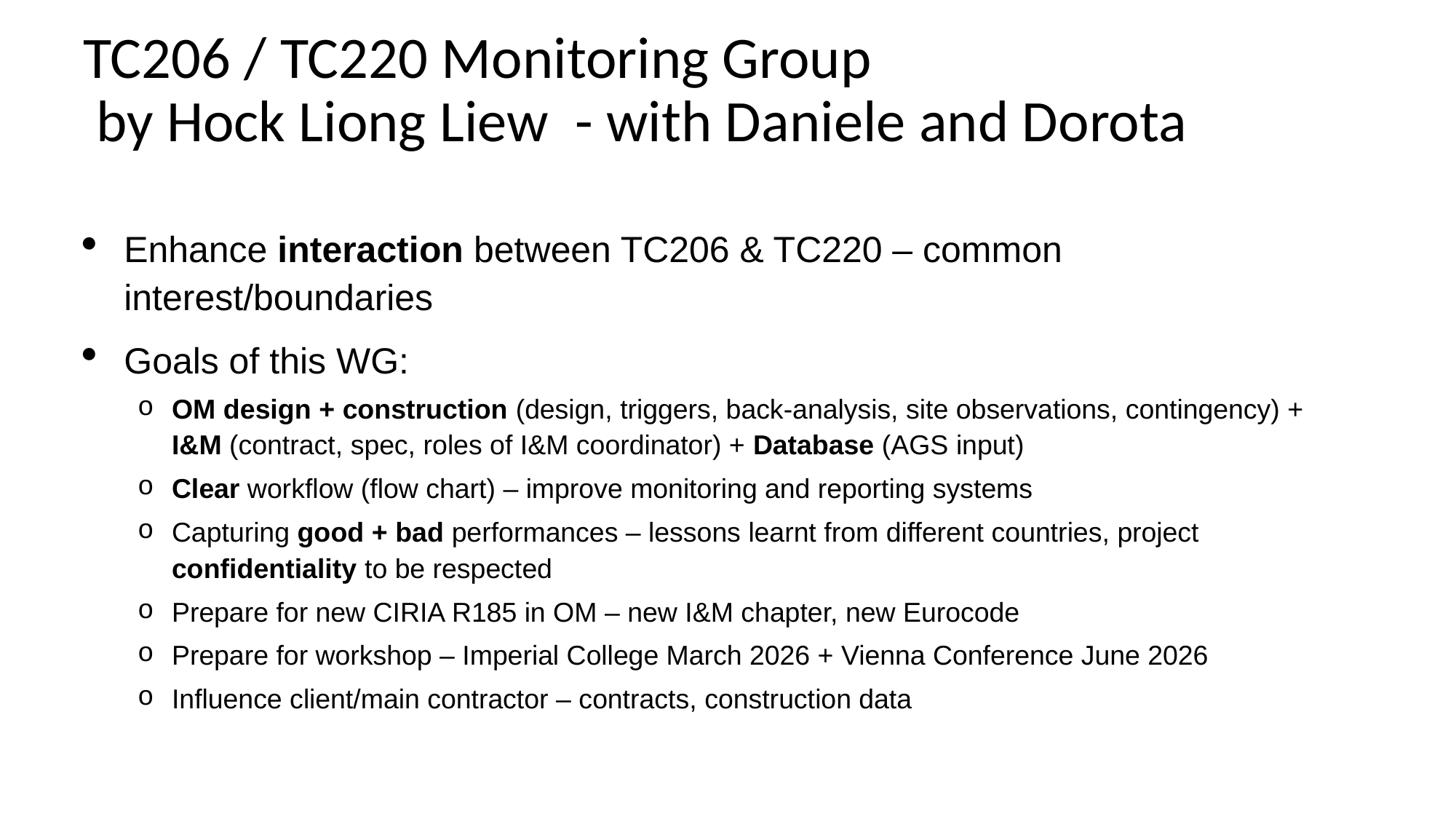

# TC206 / TC220 Monitoring Group by Hock Liong Liew  - with Daniele and Dorota
Enhance interaction between TC206 & TC220 – common interest/boundaries
Goals of this WG:
OM design + construction (design, triggers, back-analysis, site observations, contingency) + I&M (contract, spec, roles of I&M coordinator) + Database (AGS input)
Clear workflow (flow chart) – improve monitoring and reporting systems
Capturing good + bad performances – lessons learnt from different countries, project confidentiality to be respected
Prepare for new CIRIA R185 in OM – new I&M chapter, new Eurocode
Prepare for workshop – Imperial College March 2026 + Vienna Conference June 2026
Influence client/main contractor – contracts, construction data

and TC220